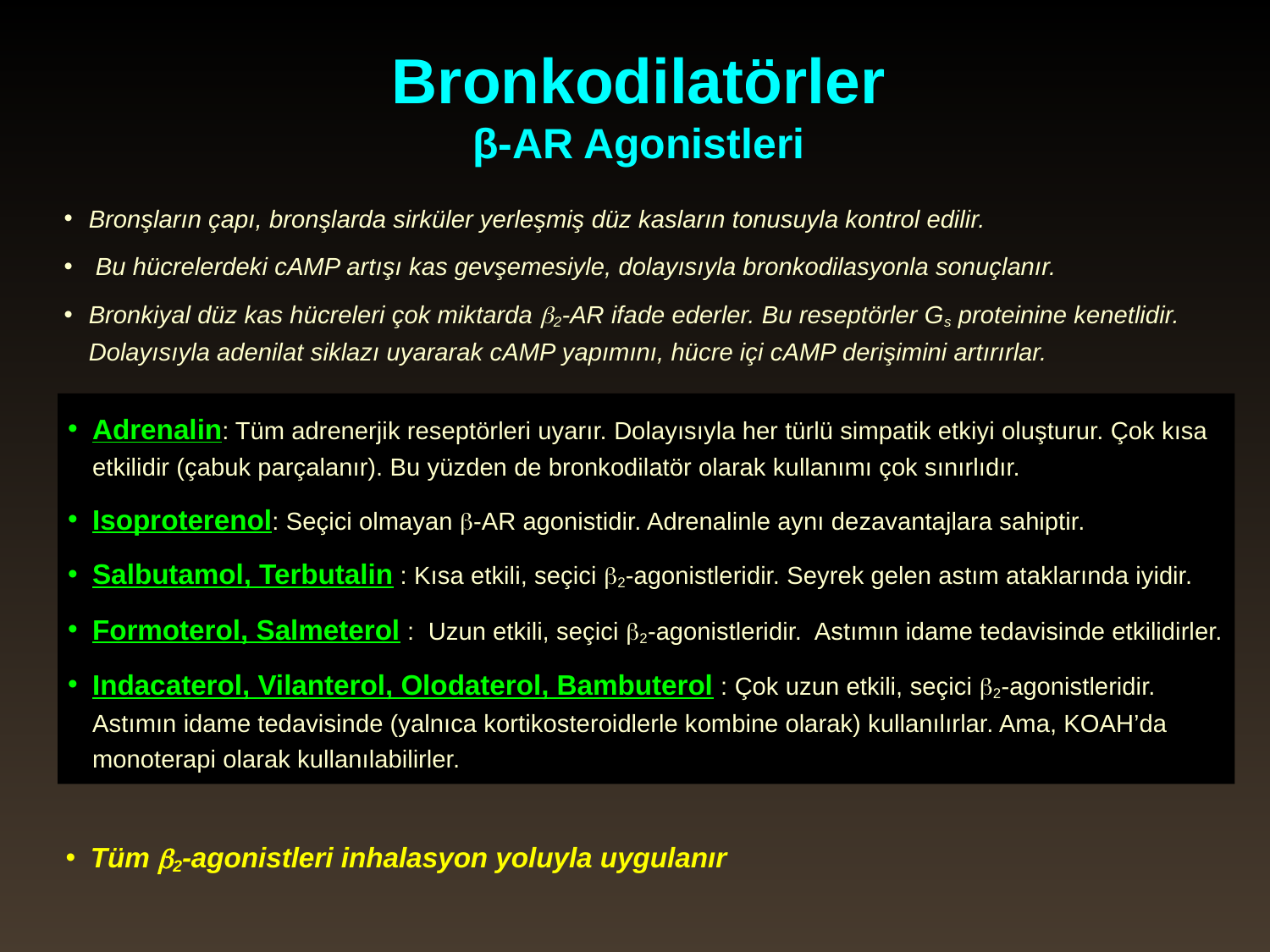

Bronkodilatörler
β-AR Agonistleri
Bronşların çapı, bronşlarda sirküler yerleşmiş düz kasların tonusuyla kontrol edilir.
 Bu hücrelerdeki cAMP artışı kas gevşemesiyle, dolayısıyla bronkodilasyonla sonuçlanır.
Bronkiyal düz kas hücreleri çok miktarda β2-AR ifade ederler. Bu reseptörler Gs proteinine kenetlidir. Dolayısıyla adenilat siklazı uyararak cAMP yapımını, hücre içi cAMP derişimini artırırlar.
Adrenalin: Tüm adrenerjik reseptörleri uyarır. Dolayısıyla her türlü simpatik etkiyi oluşturur. Çok kısa etkilidir (çabuk parçalanır). Bu yüzden de bronkodilatör olarak kullanımı çok sınırlıdır.
Isoproterenol: Seçici olmayan β-AR agonistidir. Adrenalinle aynı dezavantajlara sahiptir.
Salbutamol, Terbutalin : Kısa etkili, seçici β2-agonistleridir. Seyrek gelen astım ataklarında iyidir.
Formoterol, Salmeterol :  Uzun etkili, seçici β2-agonistleridir.  Astımın idame tedavisinde etkilidirler.
Indacaterol, Vilanterol, Olodaterol, Bambuterol : Çok uzun etkili, seçici β2-agonistleridir. Astımın idame tedavisinde (yalnıca kortikosteroidlerle kombine olarak) kullanılırlar. Ama, KOAH’da monoterapi olarak kullanılabilirler.
Tüm β2-agonistleri inhalasyon yoluyla uygulanır